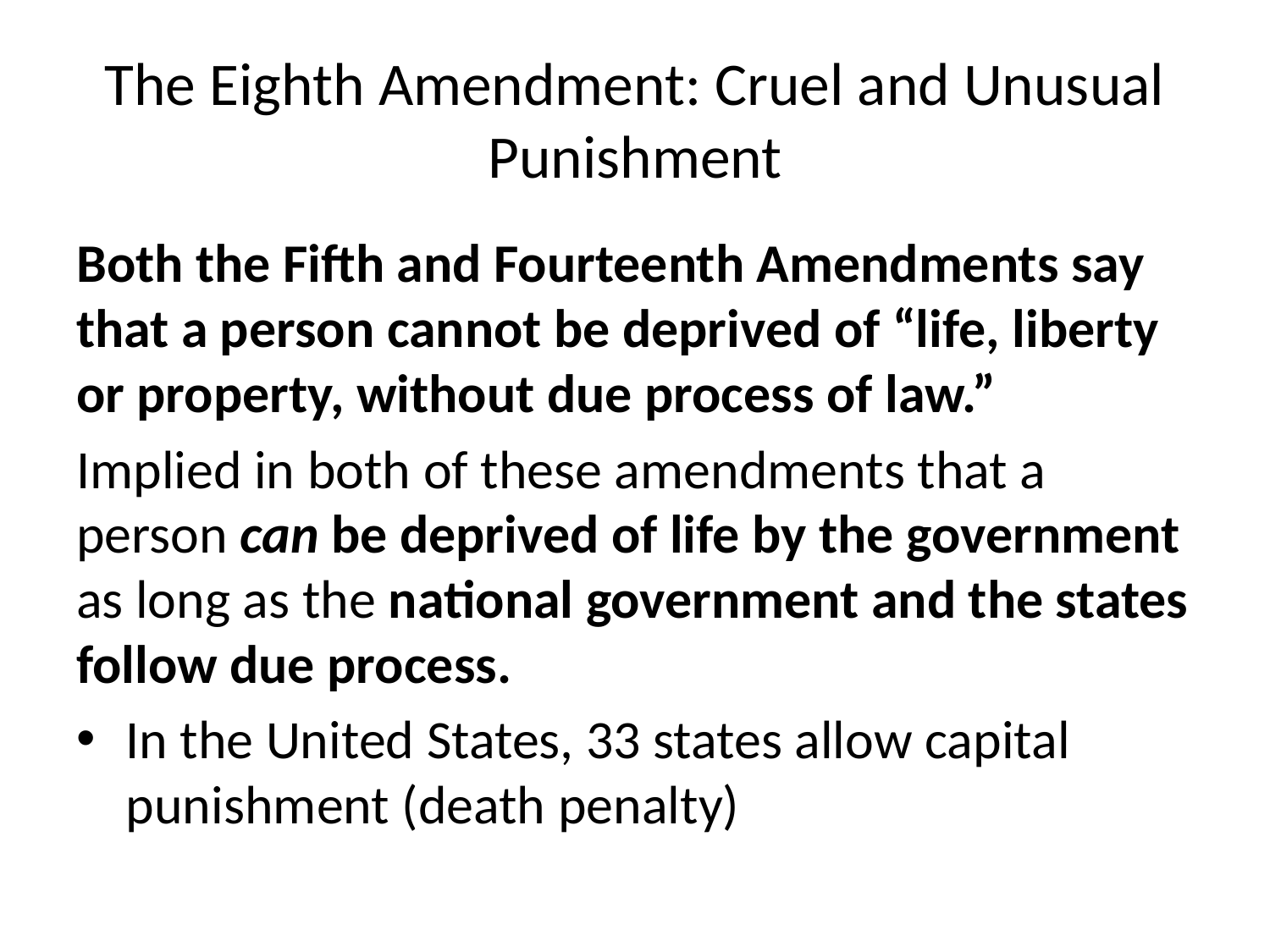

# The Eighth Amendment: Cruel and Unusual Punishment
Both the Fifth and Fourteenth Amendments say that a person cannot be deprived of “life, liberty or property, without due process of law.”
Implied in both of these amendments that a person can be deprived of life by the government as long as the national government and the states follow due process.
In the United States, 33 states allow capital punishment (death penalty)